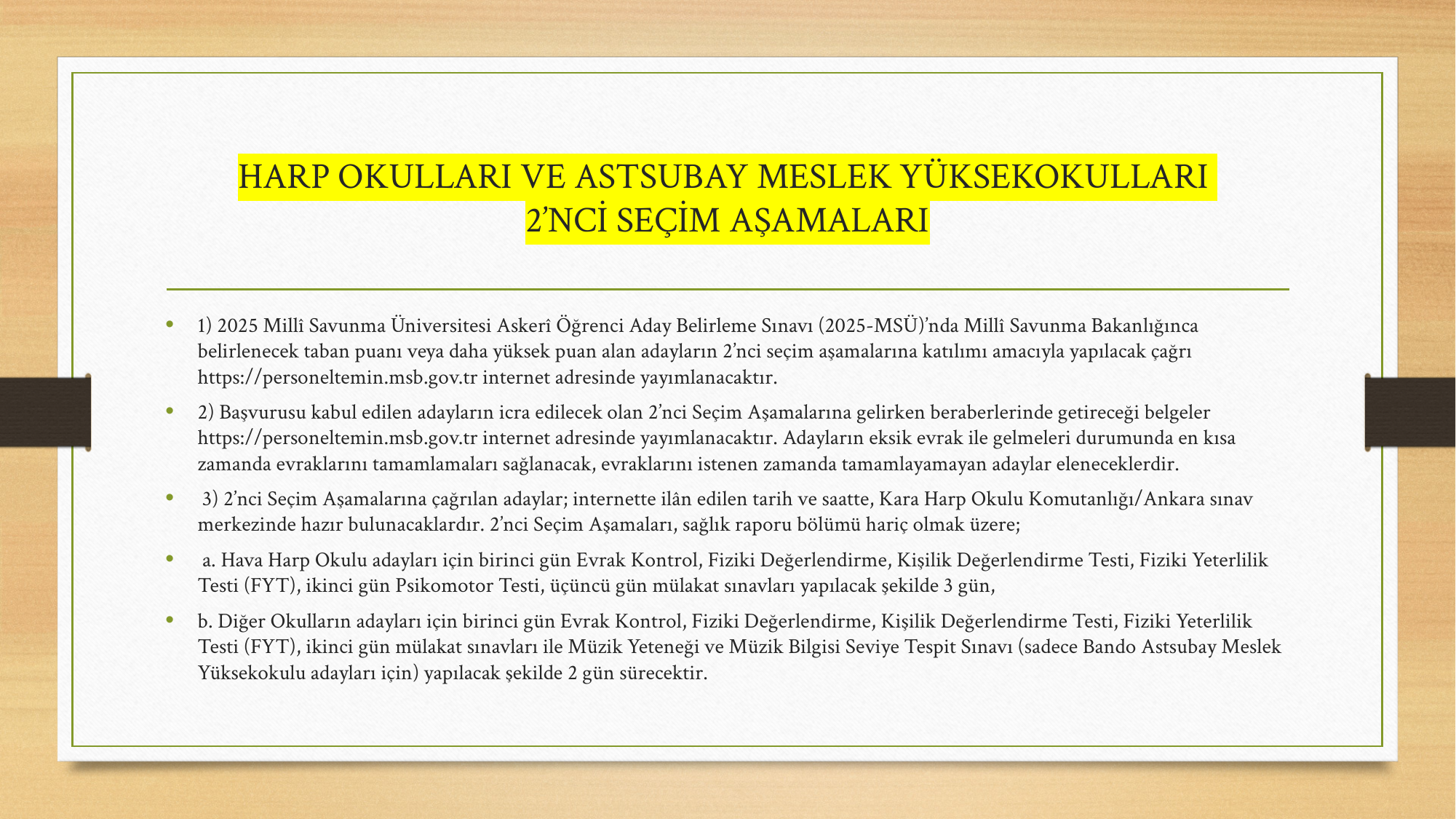

# HARP OKULLARI VE ASTSUBAY MESLEK YÜKSEKOKULLARI 2’NCİ SEÇİM AŞAMALARI
1) 2025 Millî Savunma Üniversitesi Askerî Öğrenci Aday Belirleme Sınavı (2025-MSÜ)’nda Millî Savunma Bakanlığınca belirlenecek taban puanı veya daha yüksek puan alan adayların 2’nci seçim aşamalarına katılımı amacıyla yapılacak çağrı https://personeltemin.msb.gov.tr internet adresinde yayımlanacaktır.
2) Başvurusu kabul edilen adayların icra edilecek olan 2’nci Seçim Aşamalarına gelirken beraberlerinde getireceği belgeler https://personeltemin.msb.gov.tr internet adresinde yayımlanacaktır. Adayların eksik evrak ile gelmeleri durumunda en kısa zamanda evraklarını tamamlamaları sağlanacak, evraklarını istenen zamanda tamamlayamayan adaylar eleneceklerdir.
 3) 2’nci Seçim Aşamalarına çağrılan adaylar; internette ilân edilen tarih ve saatte, Kara Harp Okulu Komutanlığı/Ankara sınav merkezinde hazır bulunacaklardır. 2’nci Seçim Aşamaları, sağlık raporu bölümü hariç olmak üzere;
 a. Hava Harp Okulu adayları için birinci gün Evrak Kontrol, Fiziki Değerlendirme, Kişilik Değerlendirme Testi, Fiziki Yeterlilik Testi (FYT), ikinci gün Psikomotor Testi, üçüncü gün mülakat sınavları yapılacak şekilde 3 gün,
b. Diğer Okulların adayları için birinci gün Evrak Kontrol, Fiziki Değerlendirme, Kişilik Değerlendirme Testi, Fiziki Yeterlilik Testi (FYT), ikinci gün mülakat sınavları ile Müzik Yeteneği ve Müzik Bilgisi Seviye Tespit Sınavı (sadece Bando Astsubay Meslek Yüksekokulu adayları için) yapılacak şekilde 2 gün sürecektir.